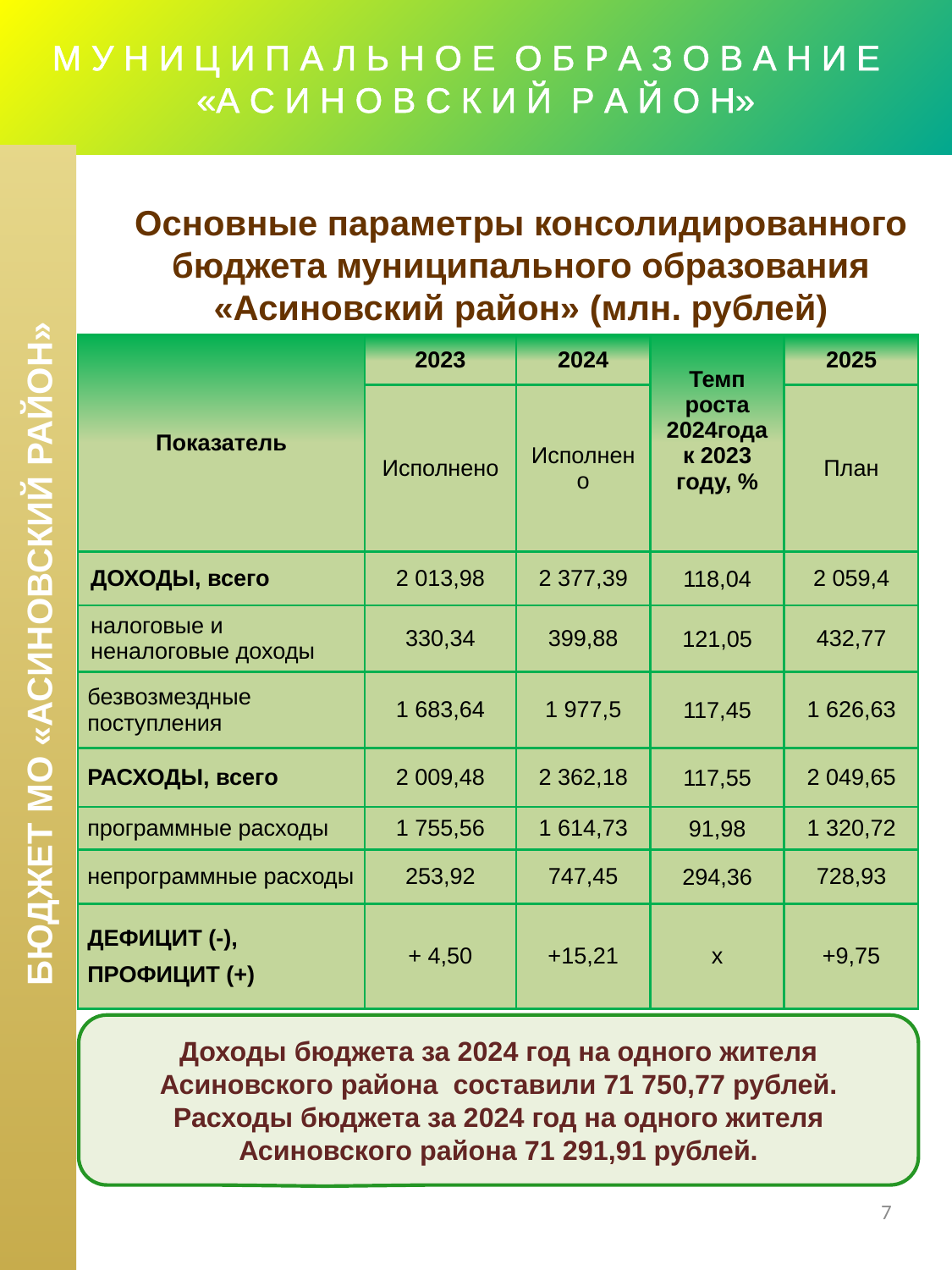

# М У Н И Ц И П А Л Ь Н О Е  О Б Р А З О В А Н И Е «А С И Н О В С К И Й  Р А Й О Н»

Основные параметры консолидированного бюджета муниципального образования «Асиновский район» (млн. рублей)
| Показатель | 2023 | 2024 | Темп роста 2024года к 2023 году, % | 2025 |
| --- | --- | --- | --- | --- |
|  | Исполнено | Исполнено |  | План |
| ДОХОДЫ, всего | 2 013,98 | 2 377,39 | 118,04 | 2 059,4 |
| налоговые и неналоговые доходы | 330,34 | 399,88 | 121,05 | 432,77 |
| безвозмездные поступления | 1 683,64 | 1 977,5 | 117,45 | 1 626,63 |
| РАСХОДЫ, всего | 2 009,48 | 2 362,18 | 117,55 | 2 049,65 |
| программные расходы | 1 755,56 | 1 614,73 | 91,98 | 1 320,72 |
| непрограммные расходы | 253,92 | 747,45 | 294,36 | 728,93 |
| ДЕФИЦИТ (-), ПРОФИЦИТ (+) | + 4,50 | +15,21 | х | +9,75 |
           БЮДЖЕТ МО «АСИНОВСКИЙ РАЙОН»
Доходы бюджета за 2024 год на одного жителя Асиновского района  составили 71 750,77 рублей.
Расходы бюджета за 2024 год на одного жителя Асиновского района 71 291,91 рублей.
7